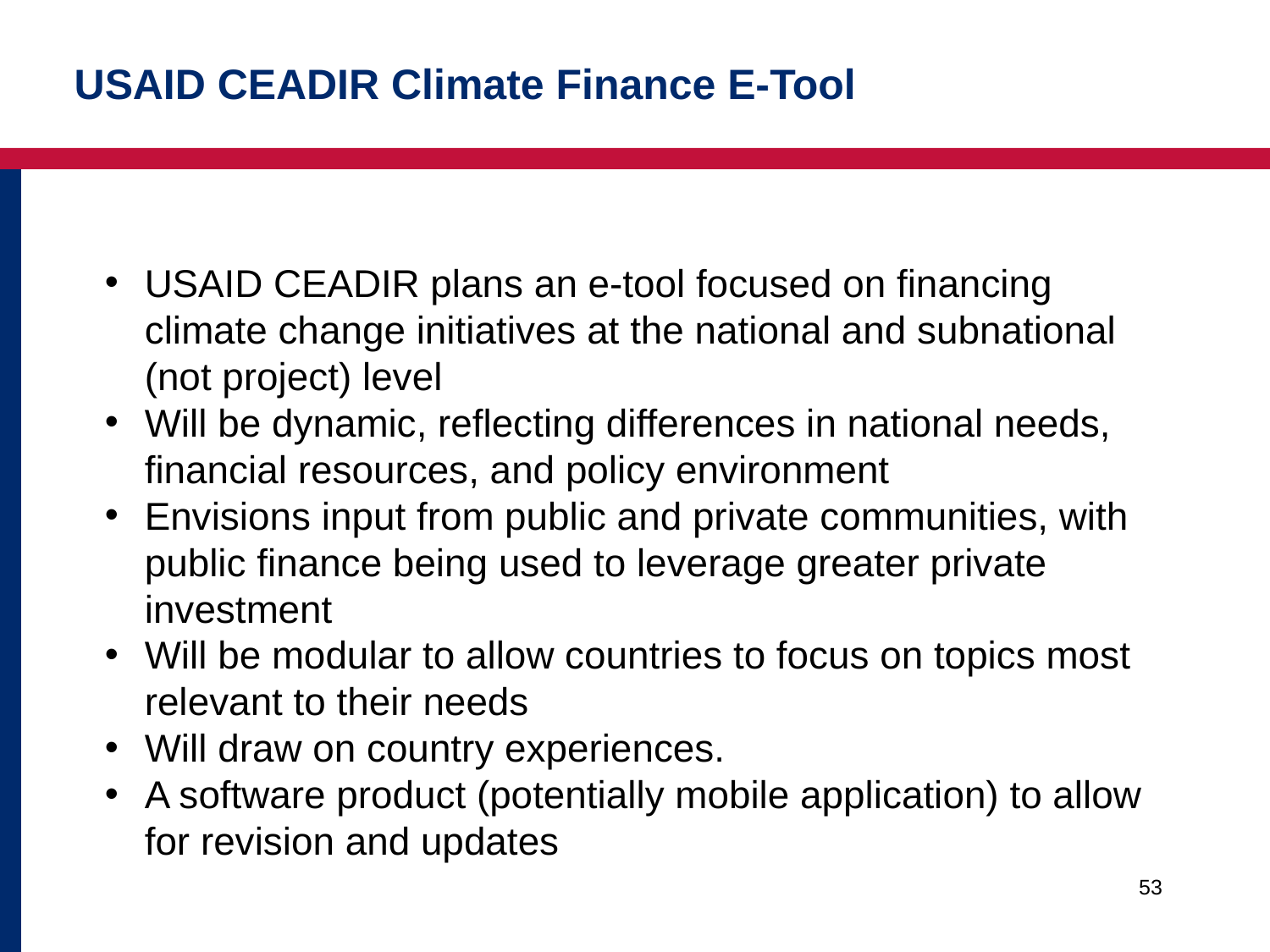

# USAID CEADIR Climate Finance E-Tool
USAID CEADIR plans an e-tool focused on financing climate change initiatives at the national and subnational (not project) level
Will be dynamic, reflecting differences in national needs, financial resources, and policy environment
Envisions input from public and private communities, with public finance being used to leverage greater private investment
Will be modular to allow countries to focus on topics most relevant to their needs
Will draw on country experiences.
A software product (potentially mobile application) to allow for revision and updates
53